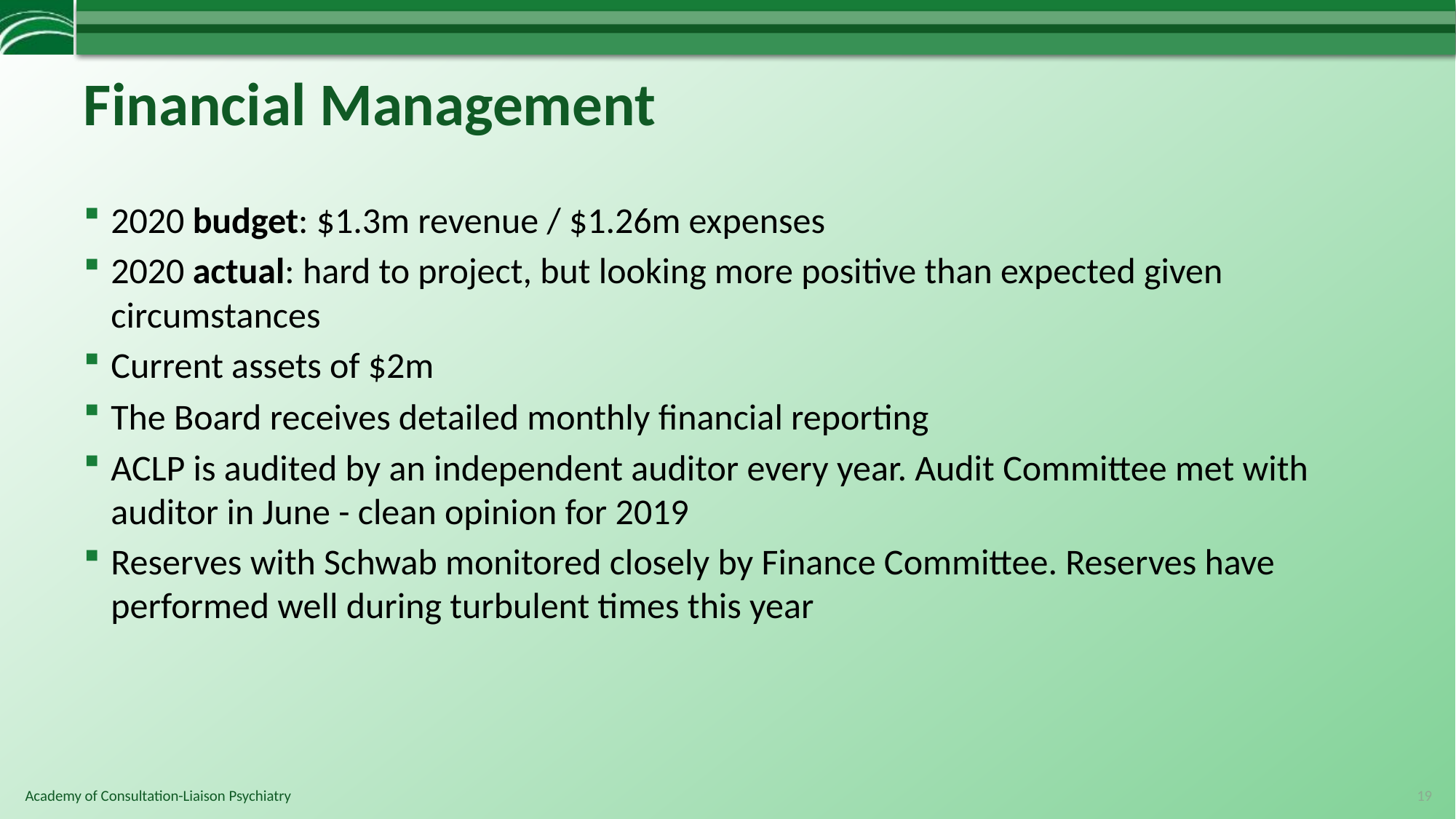

# Financial Management
2020 budget: $1.3m revenue / $1.26m expenses
2020 actual: hard to project, but looking more positive than expected given circumstances
Current assets of $2m
The Board receives detailed monthly financial reporting
ACLP is audited by an independent auditor every year. Audit Committee met with auditor in June - clean opinion for 2019
Reserves with Schwab monitored closely by Finance Committee. Reserves have performed well during turbulent times this year
19